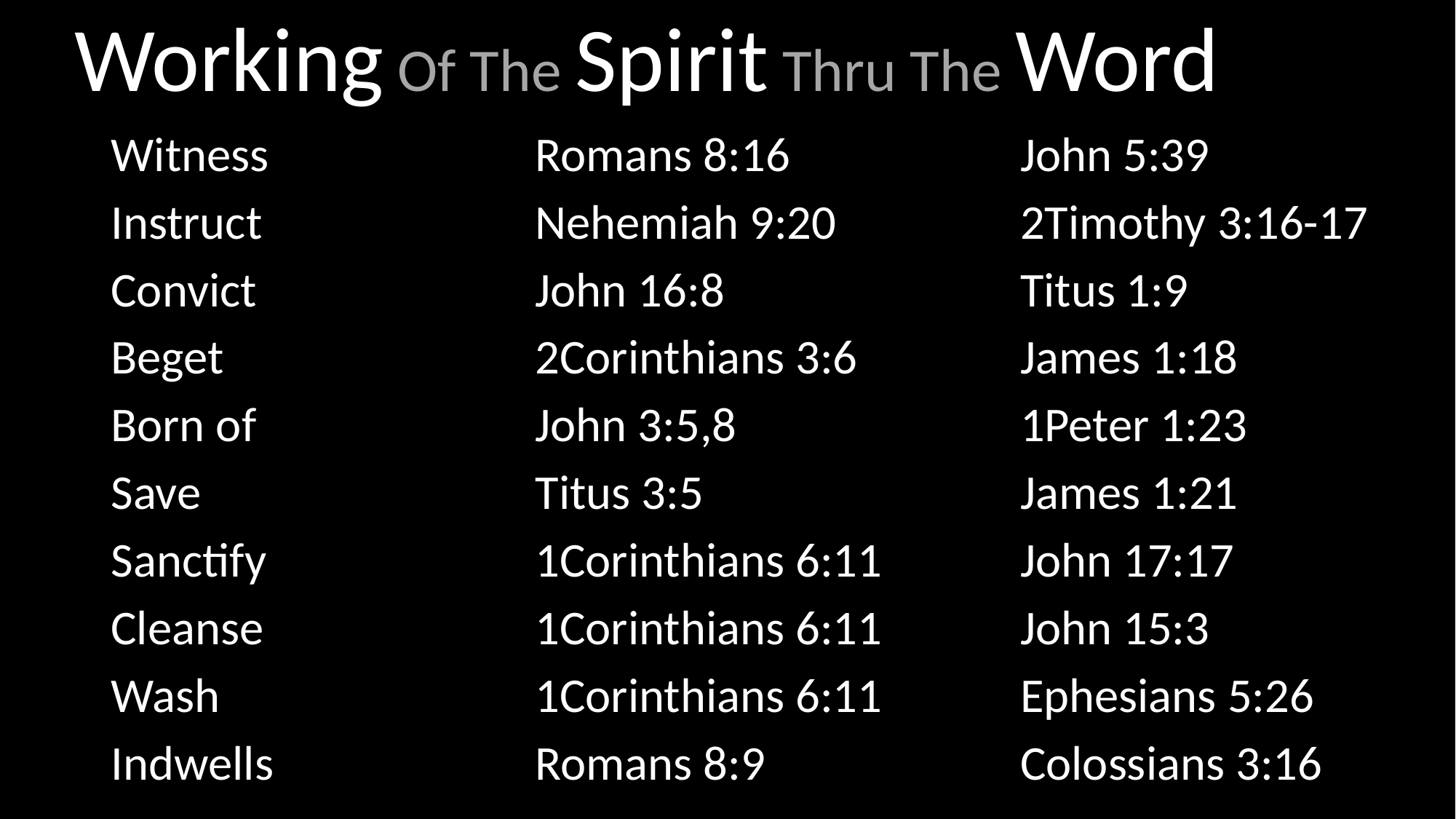

# Working Of The Spirit Thru The Word
Witness
Instruct
Convict
Beget
Born of
Save
Sanctify
Cleanse
Wash
Indwells
Romans 8:16
Nehemiah 9:20
John 16:8
2Corinthians 3:6
John 3:5,8
Titus 3:5
1Corinthians 6:11
1Corinthians 6:11
1Corinthians 6:11
Romans 8:9
John 5:39
2Timothy 3:16-17
Titus 1:9
James 1:18
1Peter 1:23
James 1:21
John 17:17
John 15:3
Ephesians 5:26
Colossians 3:16